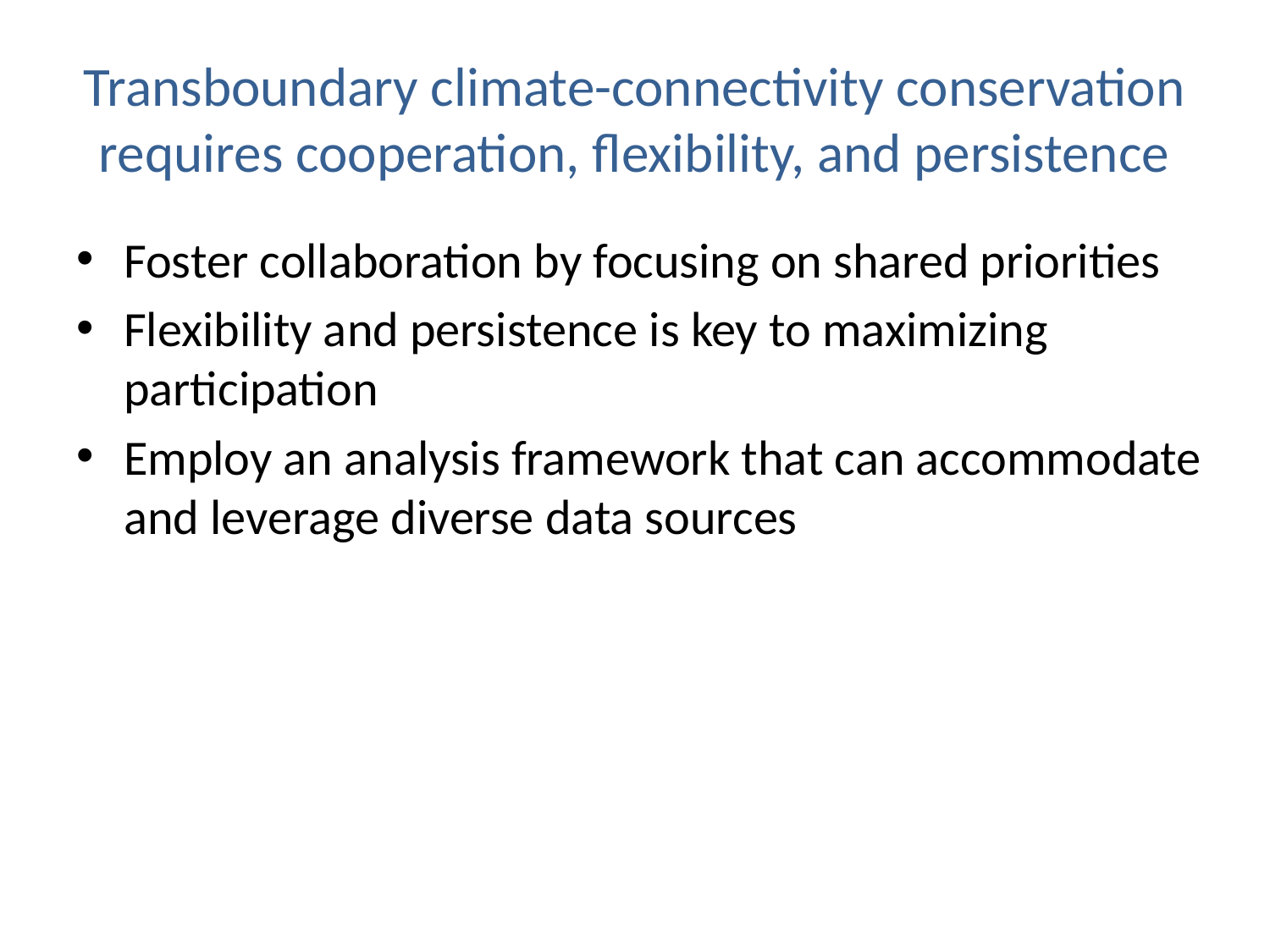

# Transboundary climate-connectivity conservation requires cooperation, flexibility, and persistence
Foster collaboration by focusing on shared priorities
Flexibility and persistence is key to maximizing participation
Employ an analysis framework that can accommodate and leverage diverse data sources